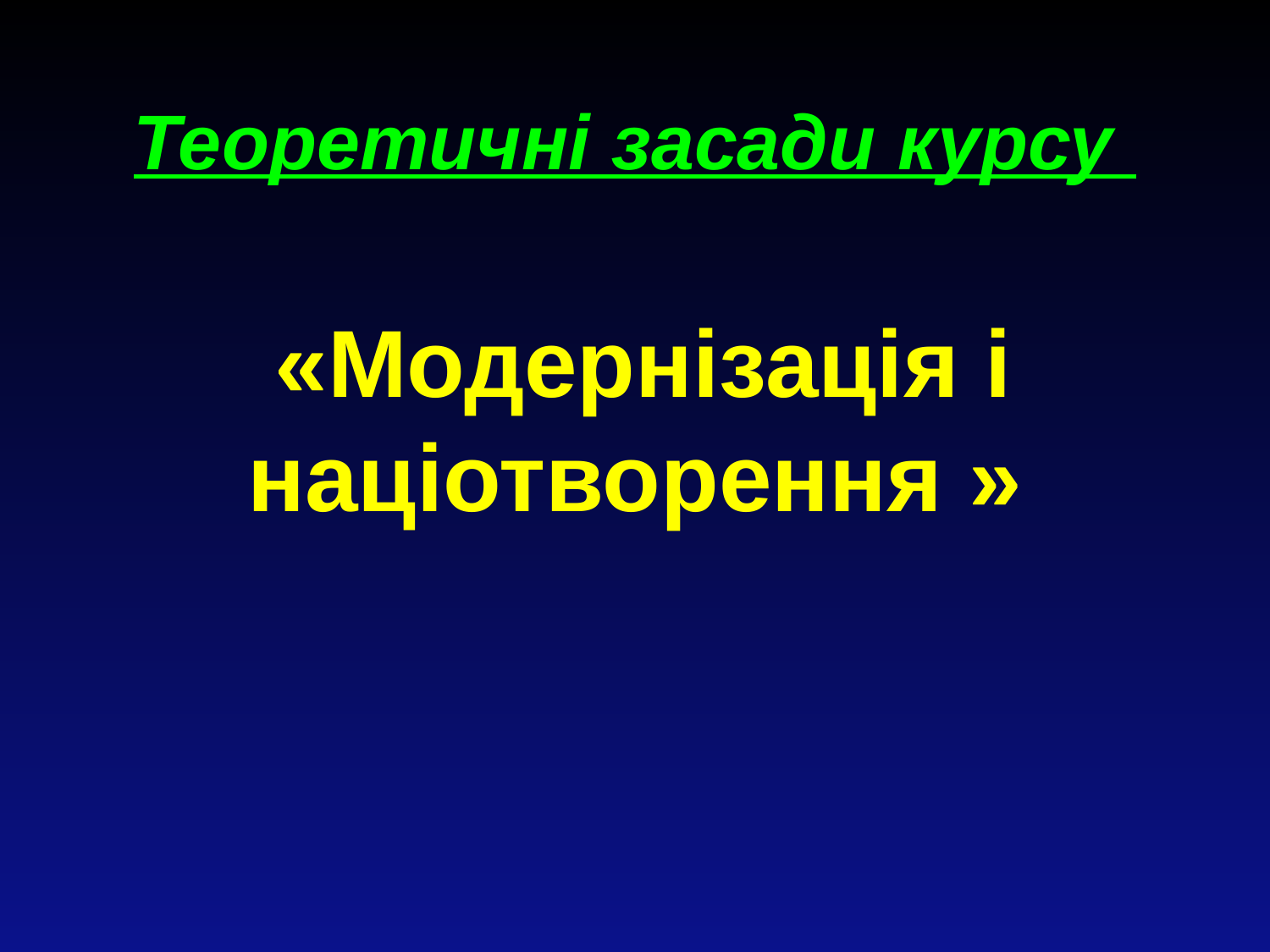

Теоретичні засади курсу
 «Модернізація і націотворення »